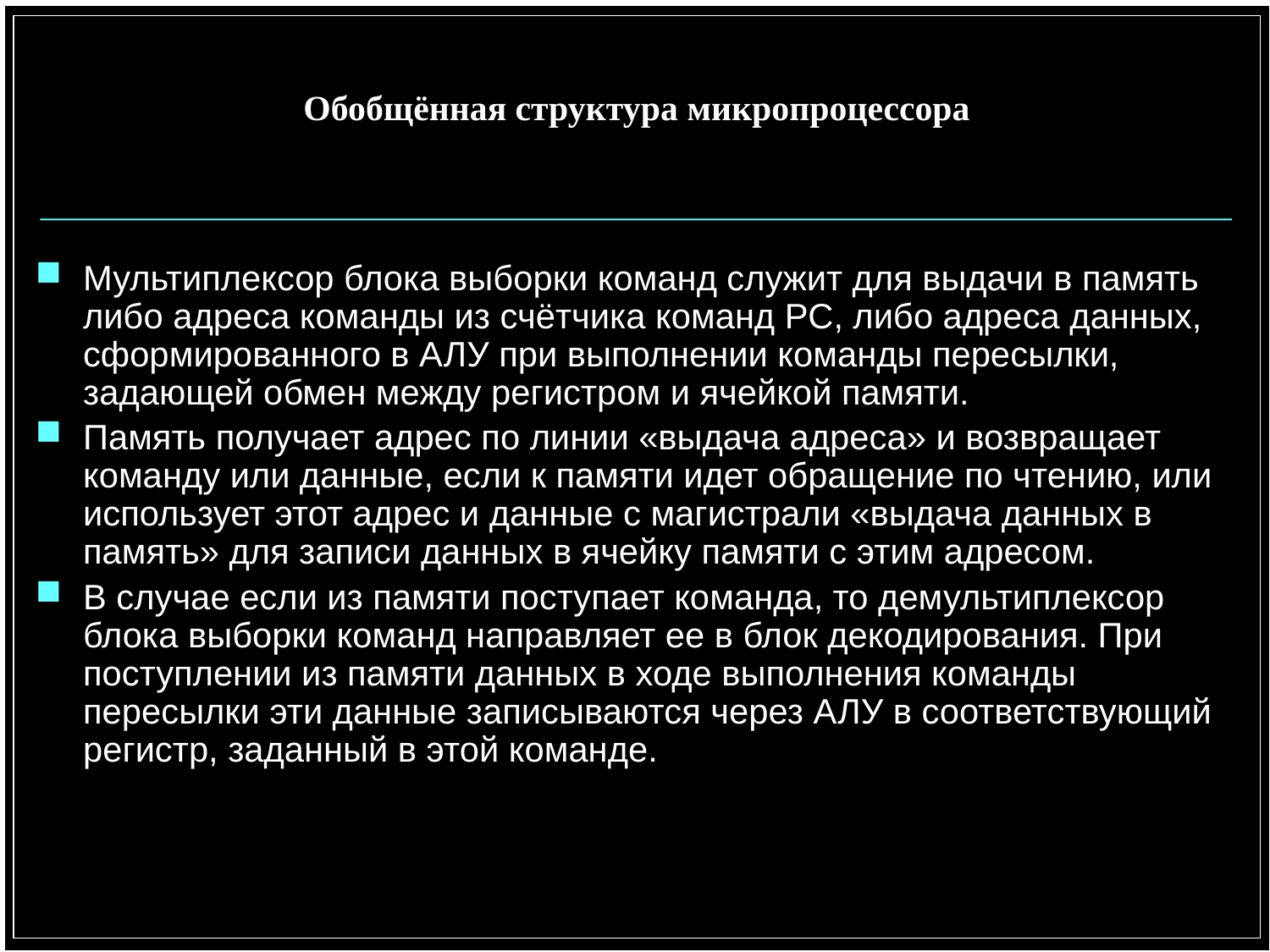

# Обобщённая структура микропроцессора
Мультиплексор блока выборки команд служит для выдачи в память либо адреса команды из счётчика команд РС, либо адреса данных, сформированного в АЛУ при выполнении команды пересылки, задающей обмен между регистром и ячейкой памяти.
Память получает адрес по линии «выдача адреса» и возвращает команду или данные, если к памяти идет обращение по чтению, или использует этот адрес и данные с магистрали «выдача данных в память» для записи данных в ячейку памяти с этим адресом.
В случае если из памяти поступает команда, то демультиплексор блока выборки команд направляет ее в блок декодирования. При поступлении из памяти данных в ходе выполнения команды пересылки эти данные записываются через АЛУ в соответствующий регистр, заданный в этой команде.